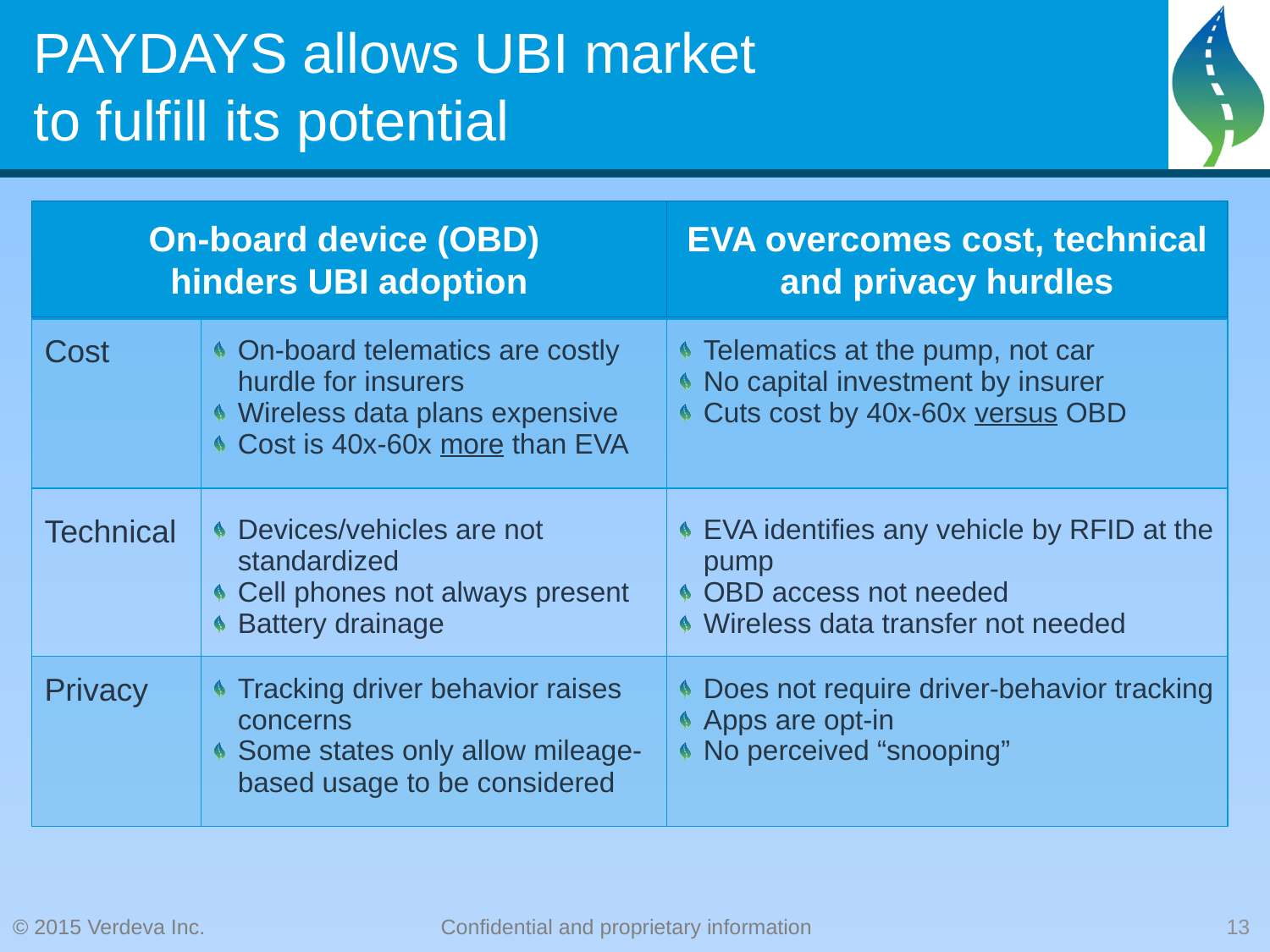

# PAYDAYS allows UBI market to fulfill its potential
EVA overcomes cost, technical and privacy hurdles
On-board device (OBD)
hinders UBI adoption
|  |  |  |
| --- | --- | --- |
|  |  |  |
|  |  |  |
|  |  |  |
| Cost | On-board telematics are costly hurdle for insurers Wireless data plans expensive Cost is 40x-60x more than EVA | Telematics at the pump, not car No capital investment by insurer Cuts cost by 40x-60x versus OBD |
| --- | --- | --- |
| Technical | Devices/vehicles are not standardized Cell phones not always present Battery drainage | EVA identifies any vehicle by RFID at the pump OBD access not needed Wireless data transfer not needed |
| --- | --- | --- |
| Privacy | Tracking driver behavior raises concerns Some states only allow mileage-based usage to be considered | Does not require driver-behavior tracking Apps are opt-in No perceived “snooping” |
| --- | --- | --- |